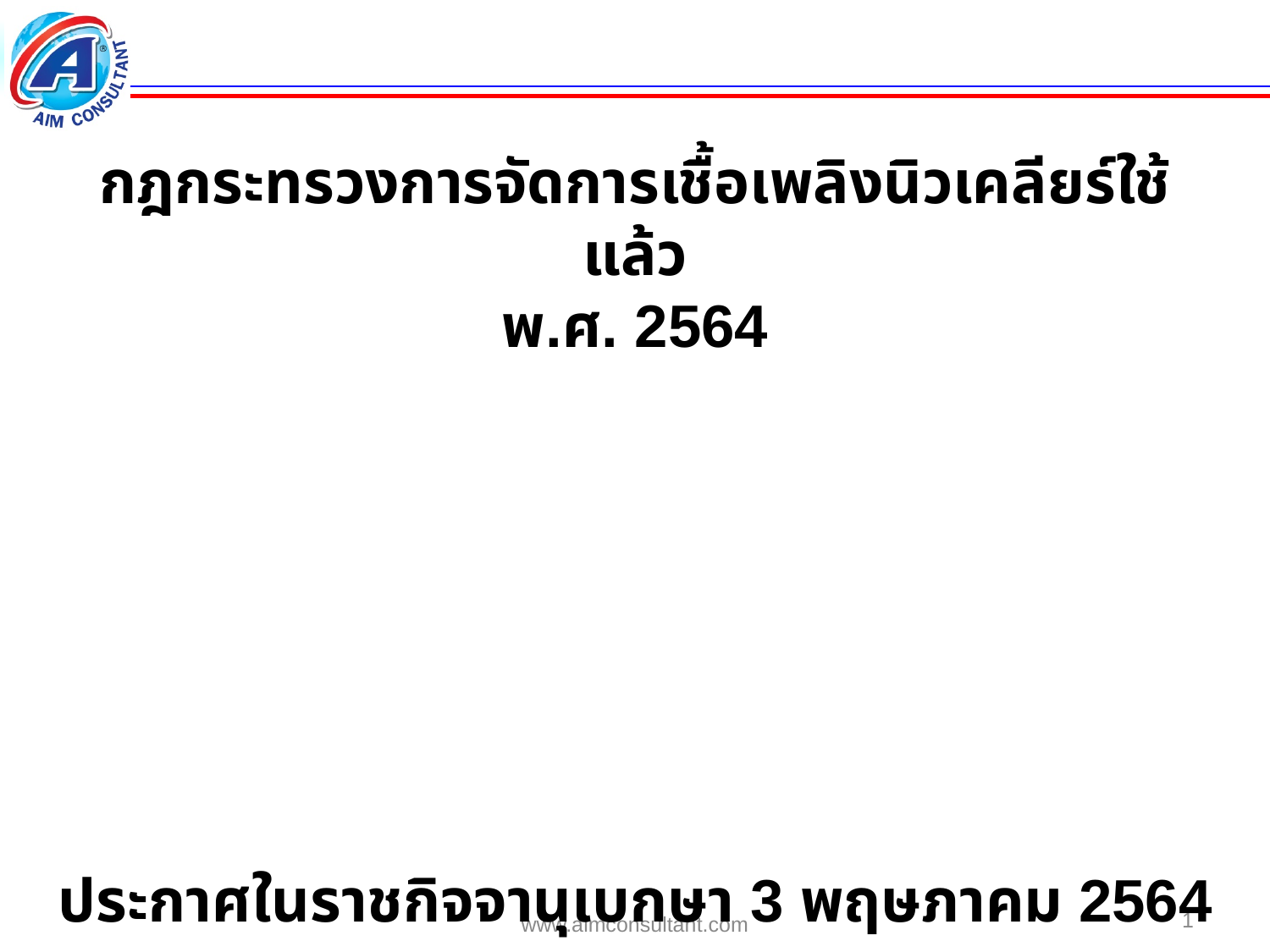

กฎกระทรวงการจัดการเชื้อเพลิงนิวเคลียร์ใช้แล้ว
พ.ศ. 2564

ประกาศในราชกิจจานุเบกษา 3 พฤษภาคม 2564

1
www.aimconsultant.com